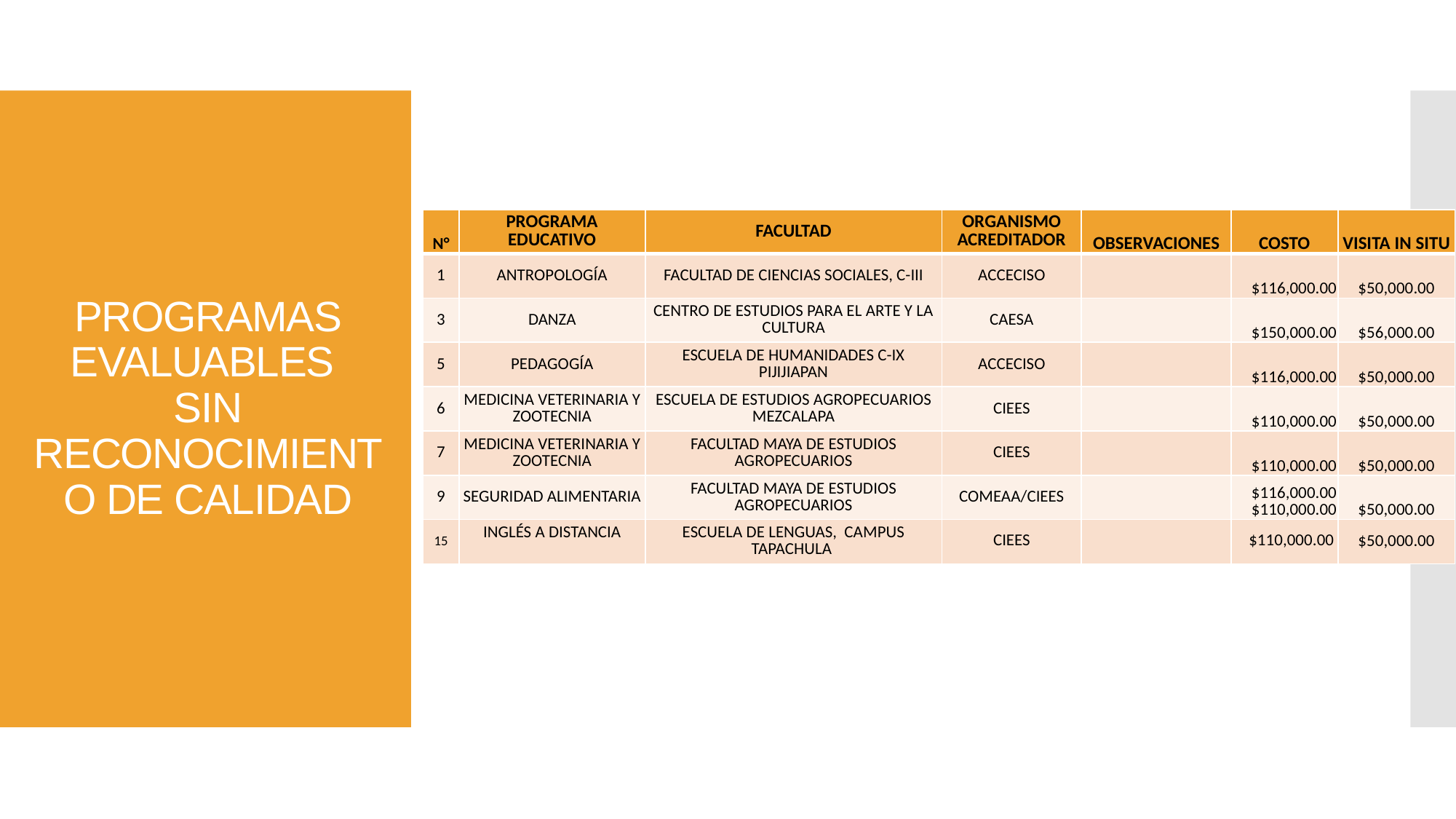

# PROGRAMAS EVALUABLES SIN RECONOCIMIENTO DE CALIDAD
| N° | PROGRAMA EDUCATIVO | FACULTAD | ORGANISMO ACREDITADOR | OBSERVACIONES | COSTO | VISITA IN SITU |
| --- | --- | --- | --- | --- | --- | --- |
| 1 | ANTROPOLOGÍA | FACULTAD DE CIENCIAS SOCIALES, C-III | ACCECISO |  | $116,000.00 | $50,000.00 |
| 3 | DANZA | CENTRO DE ESTUDIOS PARA EL ARTE Y LA CULTURA | CAESA |  | $150,000.00 | $56,000.00 |
| 5 | PEDAGOGÍA | ESCUELA DE HUMANIDADES C-IX PIJIJIAPAN | ACCECISO |  | $116,000.00 | $50,000.00 |
| 6 | MEDICINA VETERINARIA Y ZOOTECNIA | ESCUELA DE ESTUDIOS AGROPECUARIOS MEZCALAPA | CIEES |  | $110,000.00 | $50,000.00 |
| 7 | MEDICINA VETERINARIA Y ZOOTECNIA | FACULTAD MAYA DE ESTUDIOS AGROPECUARIOS | CIEES |  | $110,000.00 | $50,000.00 |
| 9 | SEGURIDAD ALIMENTARIA | FACULTAD MAYA DE ESTUDIOS AGROPECUARIOS | COMEAA/CIEES |  | $116,000.00 $110,000.00 | $50,000.00 |
| 15 | INGLÉS A DISTANCIA | ESCUELA DE LENGUAS, CAMPUS TAPACHULA | CIEES |  | $110,000.00 | $50,000.00 |